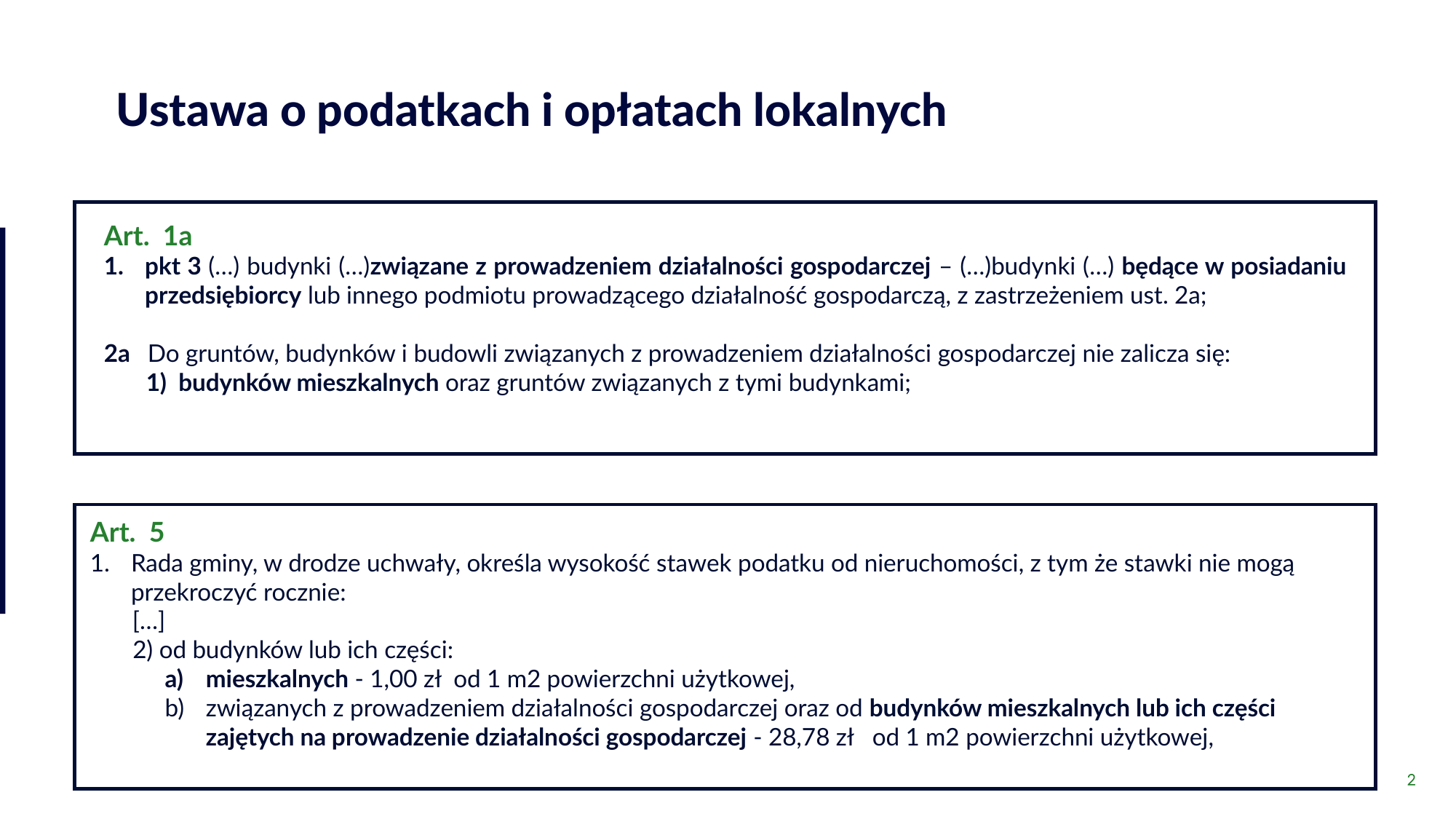

Ustawa o podatkach i opłatach lokalnych

Art.  1a
pkt 3 (…) budynki (…)związane z prowadzeniem działalności gospodarczej – (…)budynki (…) będące w posiadaniu przedsiębiorcy lub innego podmiotu prowadzącego działalność gospodarczą, z zastrzeżeniem ust. 2a;

2a   Do gruntów, budynków i budowli związanych z prowadzeniem działalności gospodarczej nie zalicza się:
budynków mieszkalnych oraz gruntów związanych z tymi budynkami;

Art.  5
Rada gminy, w drodze uchwały, określa wysokość stawek podatku od nieruchomości, z tym że stawki nie mogą przekroczyć rocznie:
[…]
2) od budynków lub ich części:
mieszkalnych - 1,00 zł  od 1 m2 powierzchni użytkowej,
związanych z prowadzeniem działalności gospodarczej oraz od budynków mieszkalnych lub ich części zajętych na prowadzenie działalności gospodarczej - 28,78 zł   od 1 m2 powierzchni użytkowej,